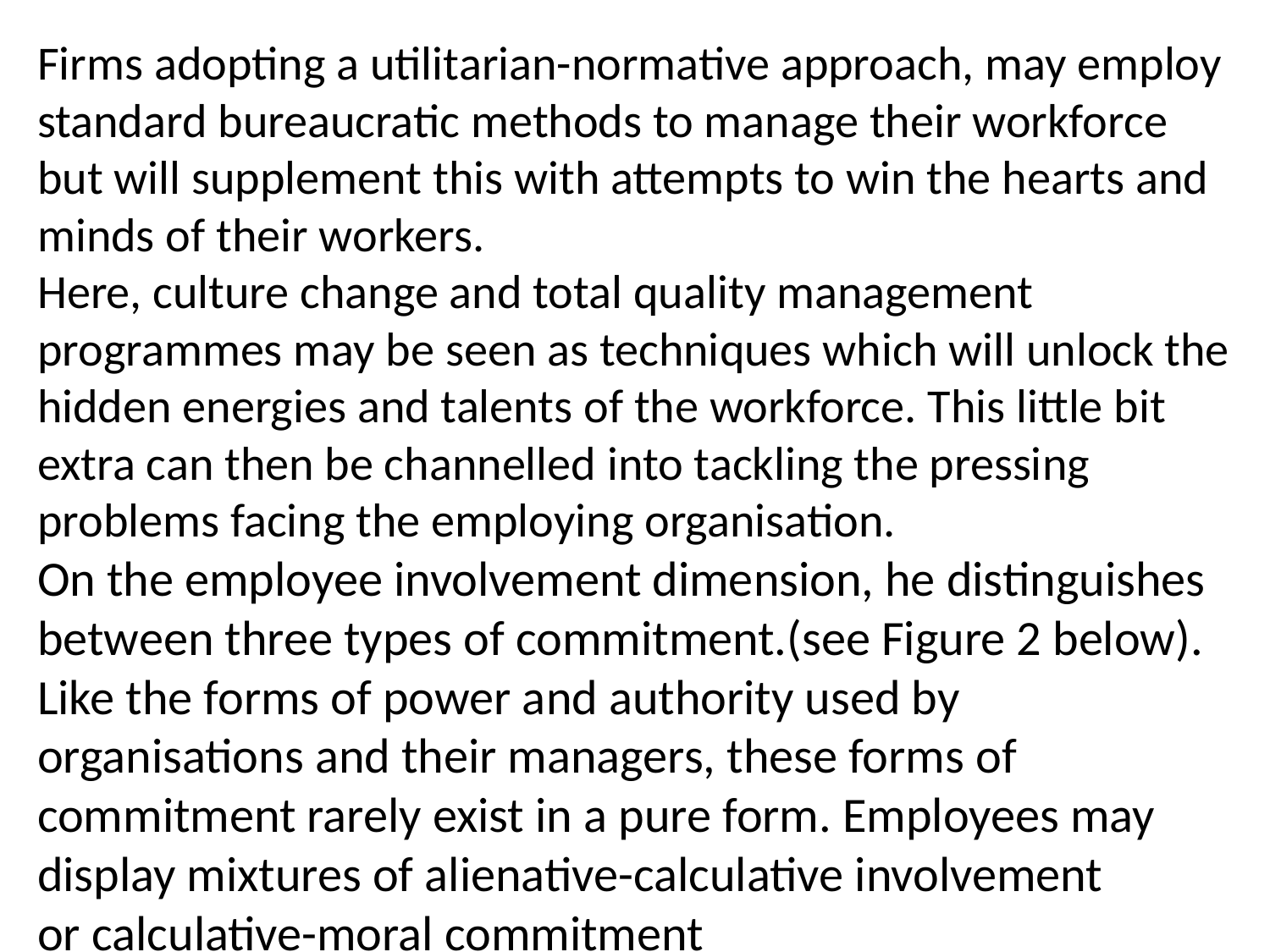

Firms adopting a utilitarian-normative approach, may employ standard bureaucratic methods to manage their workforce but will supplement this with attempts to win the hearts and minds of their workers.
Here, culture change and total quality management programmes may be seen as techniques which will unlock the hidden energies and talents of the workforce. This little bit extra can then be channelled into tackling the pressing problems facing the employing organisation.
On the employee involvement dimension, he distinguishes between three types of commitment.(see Figure 2 below). Like the forms of power and authority used by organisations and their managers, these forms of commitment rarely exist in a pure form. Employees may display mixtures of alienative-calculative involvement
or calculative-moral commitment